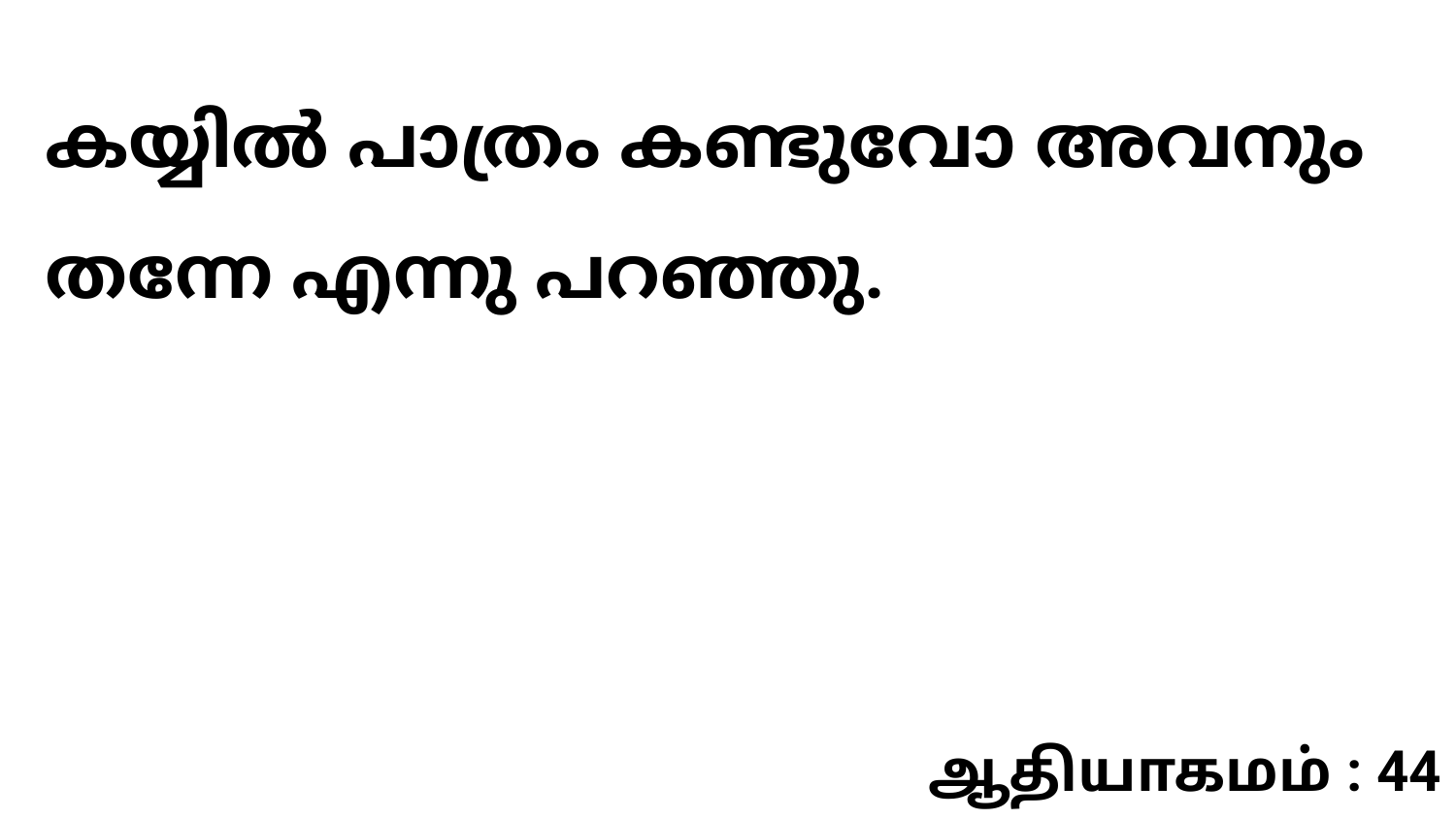

കയ്യിൽ പാത്രം കണ്ടുവോ അവനും തന്നേ എന്നു പറഞ്ഞു.
ஆதியாகமம் : 44